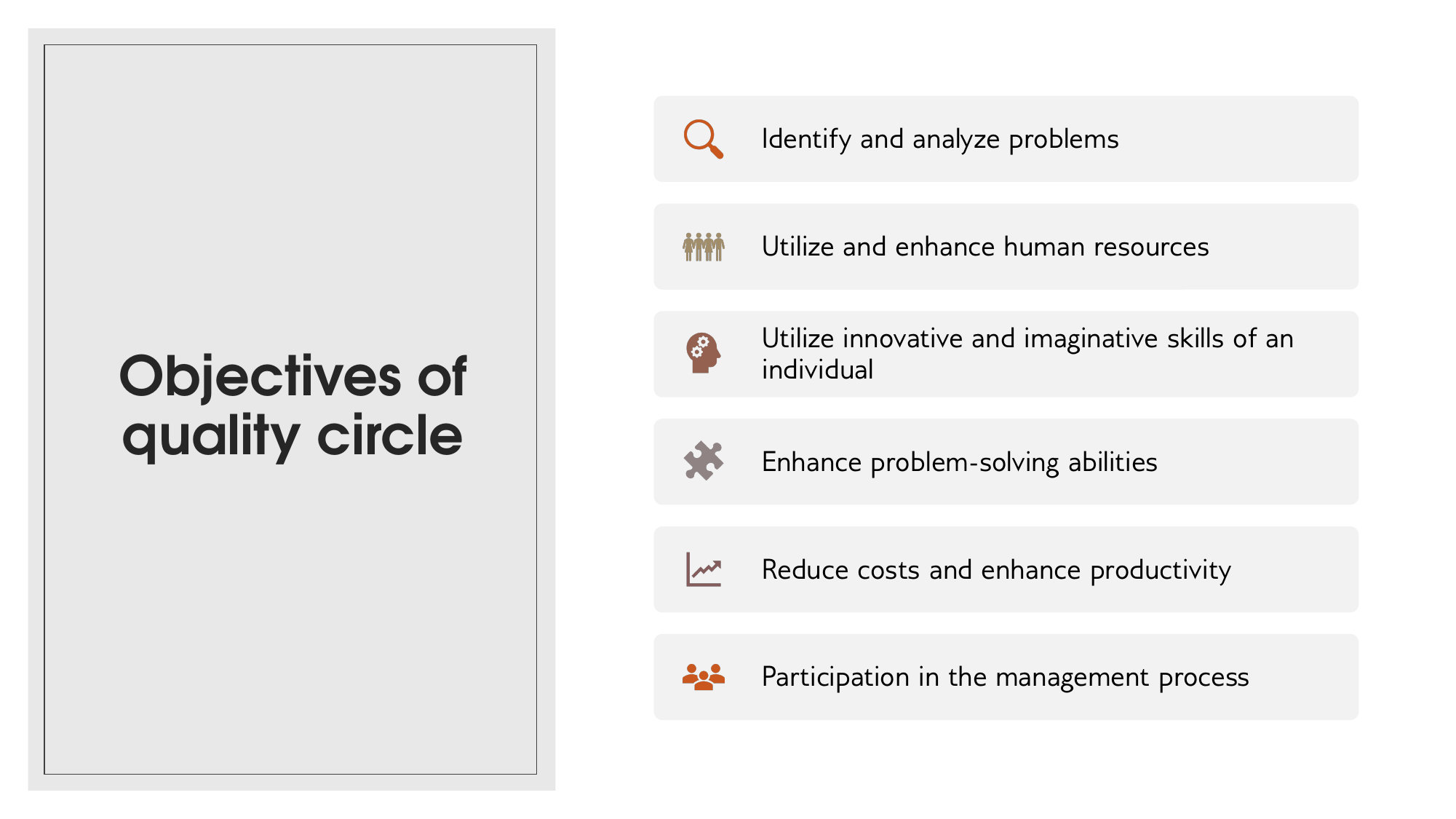

# Objectives of quality circle
Identify and analyze problems
Utilize and enhance human resources
Utilize innovative and imaginative skills of an individual
Enhance problem-solving abilities
Reduce costs and enhance productivity
Participation in the management process